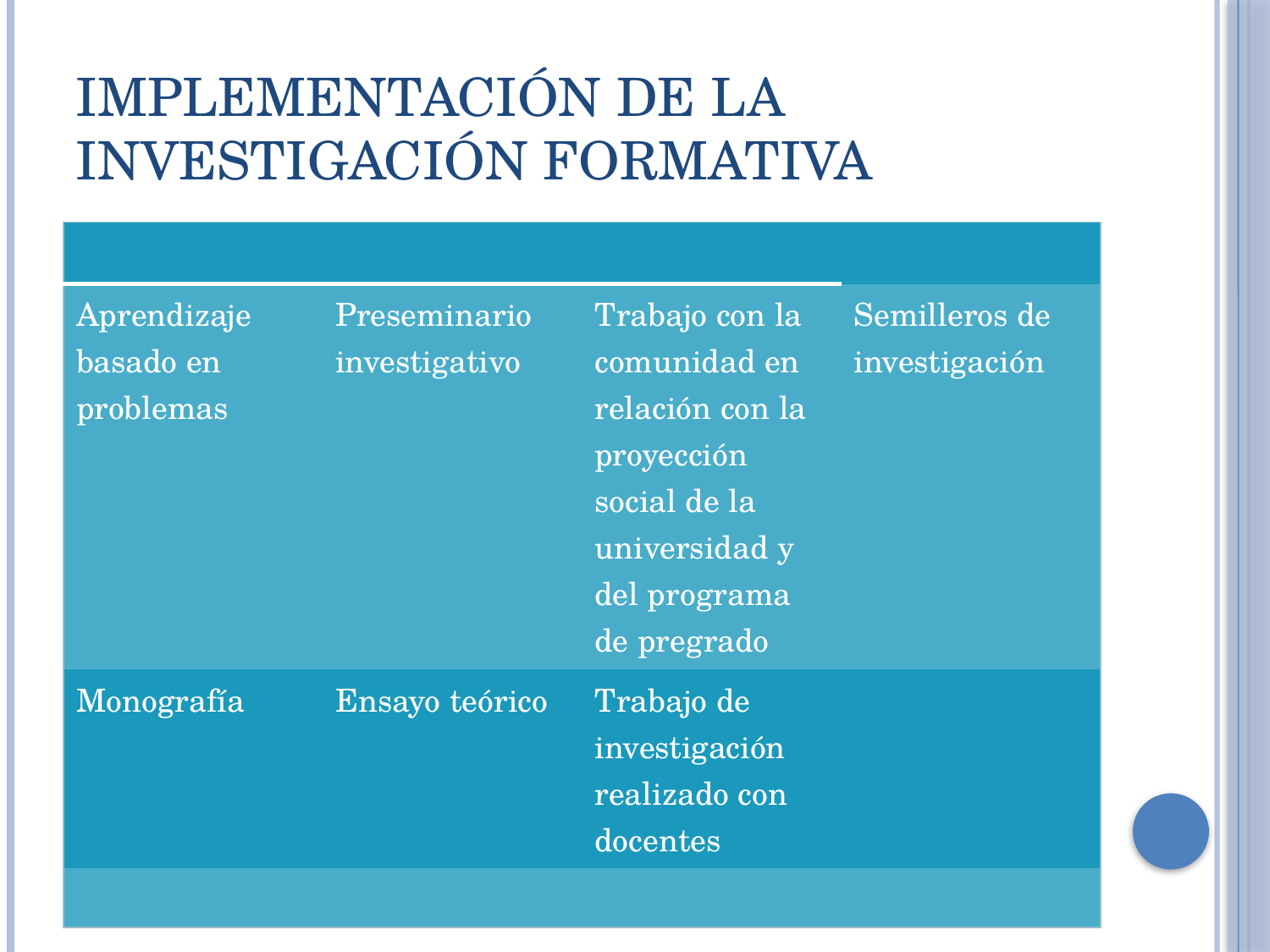

# Implementación de la investigación formativa
|  |  |  |  |
| --- | --- | --- | --- |
| Aprendizaje basado en problemas | Preseminario investigativo | Trabajo con la comunidad en relación con la proyección social de la universidad y del programa de pregrado | Semilleros de investigación |
| Monografía | Ensayo teórico | Trabajo de investigación realizado con docentes |  |
|  |  |  |  |